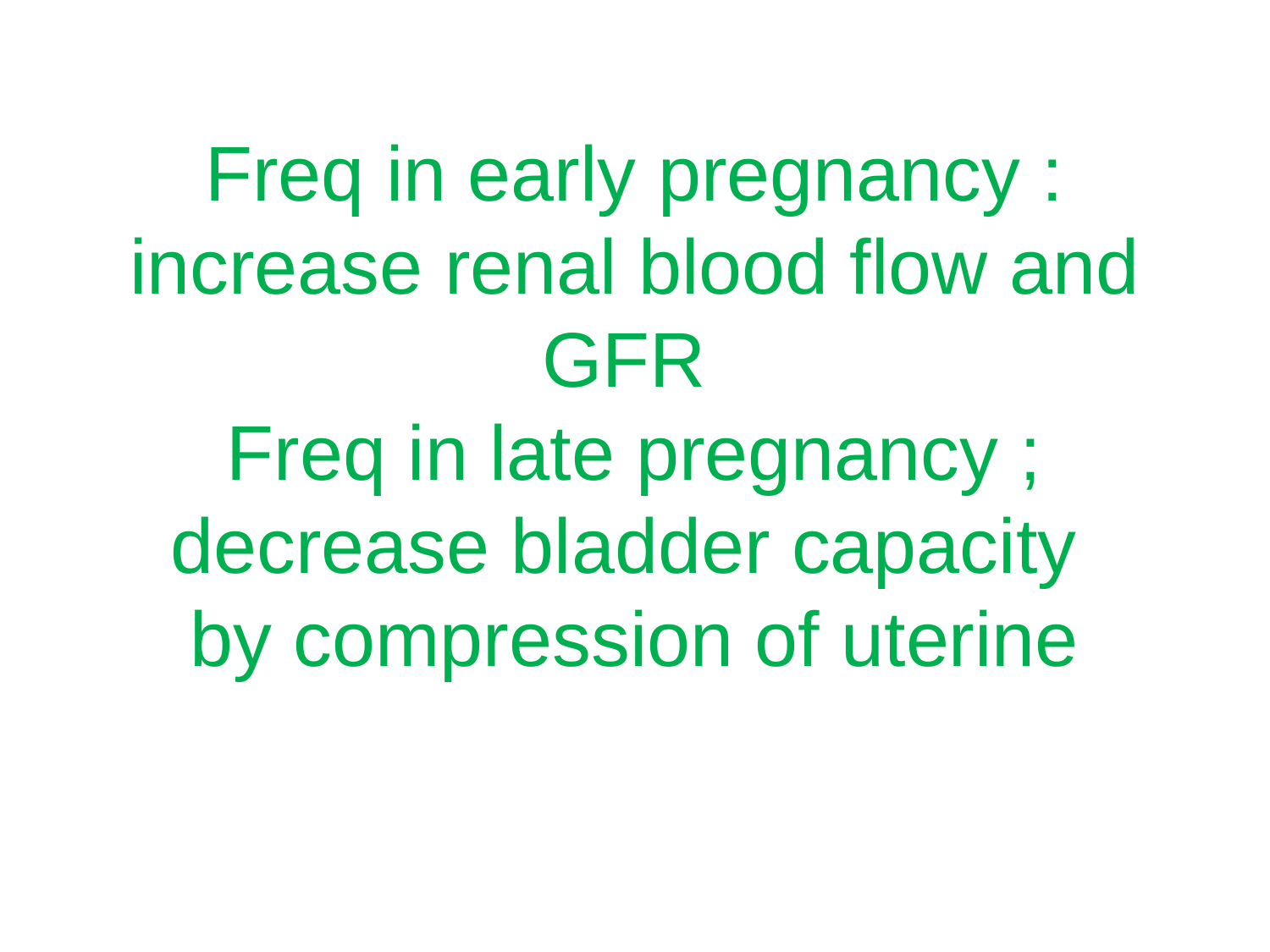

# Freq in early pregnancy : increase renal blood flow and GFR Freq in late pregnancy ; decrease bladder capacity by compression of uterine